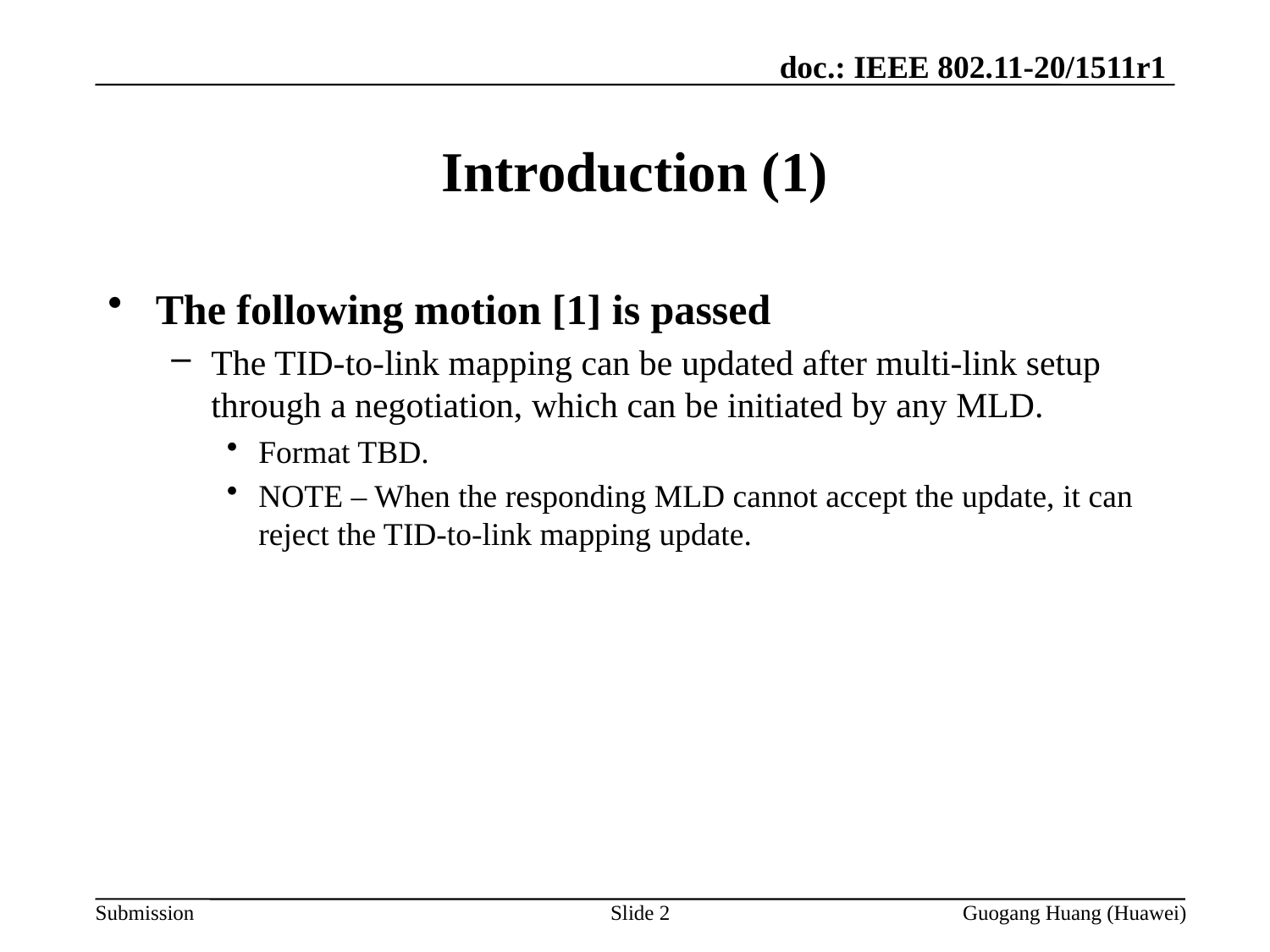

# Introduction (1)
The following motion [1] is passed
The TID-to-link mapping can be updated after multi-link setup through a negotiation, which can be initiated by any MLD.
Format TBD.
NOTE – When the responding MLD cannot accept the update, it can reject the TID-to-link mapping update.

Slide 2
Guogang Huang (Huawei)